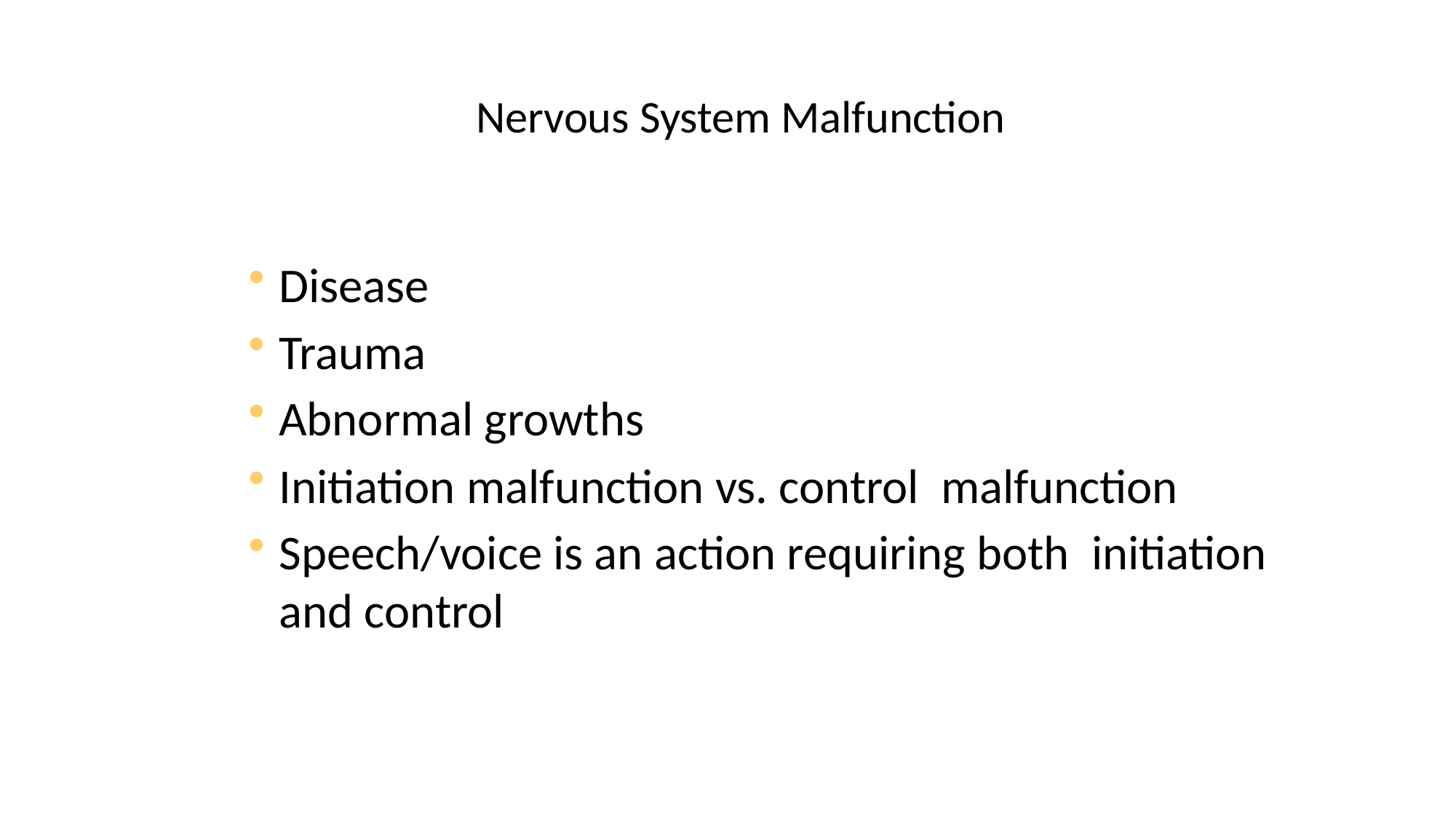

# Nervous System Malfunction
Disease
Trauma
Abnormal growths
Initiation malfunction vs. control  malfunction
Speech/voice is an action requiring both  initiation and control